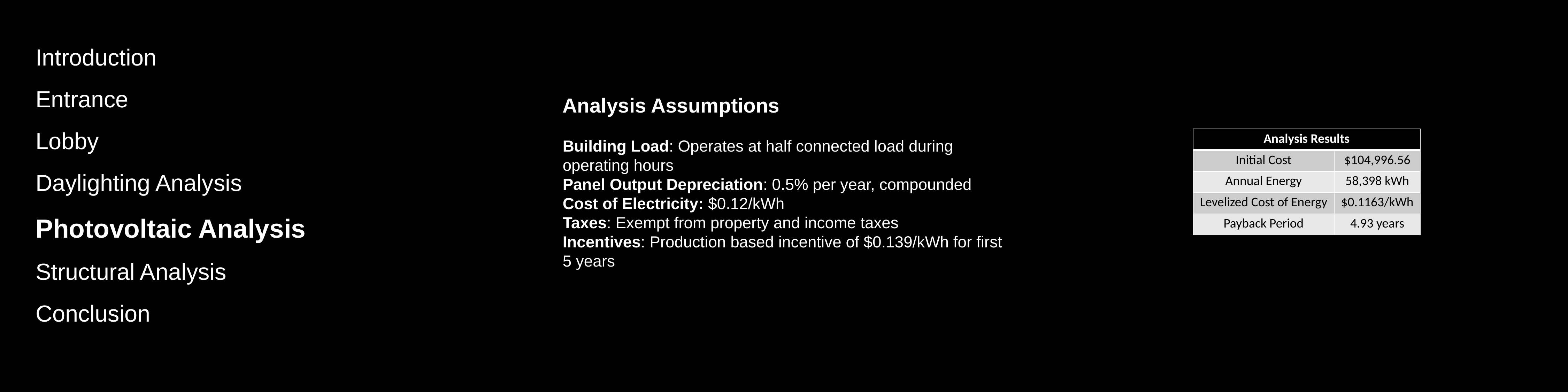

Introduction
Entrance
Lobby
Daylighting Analysis
Photovoltaic Analysis
Structural Analysis
Conclusion
Analysis Assumptions

Building Load: Operates at half connected load during operating hours
Panel Output Depreciation: 0.5% per year, compounded
Cost of Electricity: $0.12/kWh
Taxes: Exempt from property and income taxes
Incentives: Production based incentive of $0.139/kWh for first 5 years
| Analysis Results |  |
| --- | --- |
| Initial Cost | $104,996.56 |
| Annual Energy | 58,398 kWh |
| Levelized Cost of Energy | $0.1163/kWh |
| Payback Period | 4.93 years |